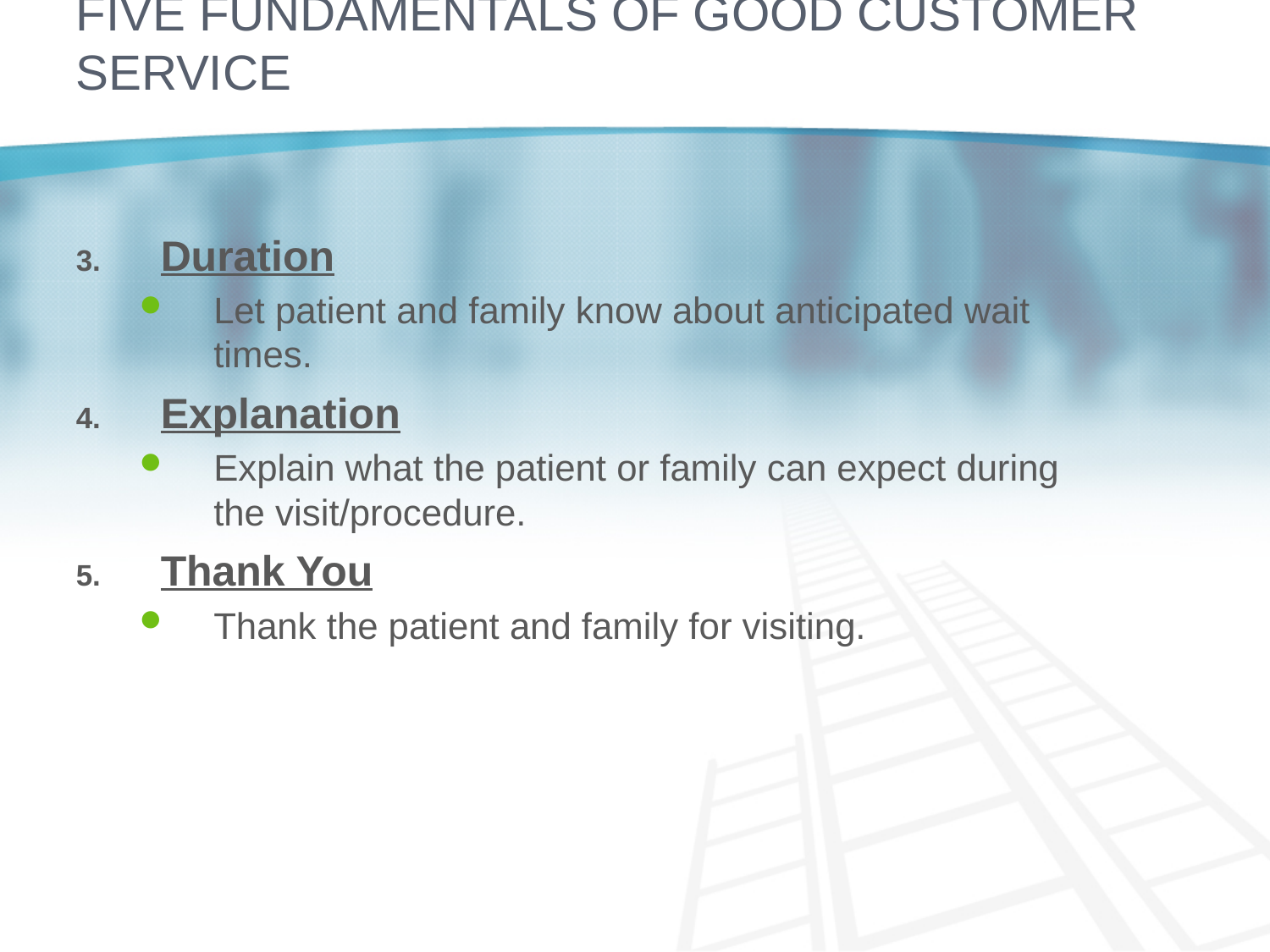

# Five Fundamentals of Good customer Service
Duration
Let patient and family know about anticipated wait times.
Explanation
Explain what the patient or family can expect during the visit/procedure.
Thank You
Thank the patient and family for visiting.